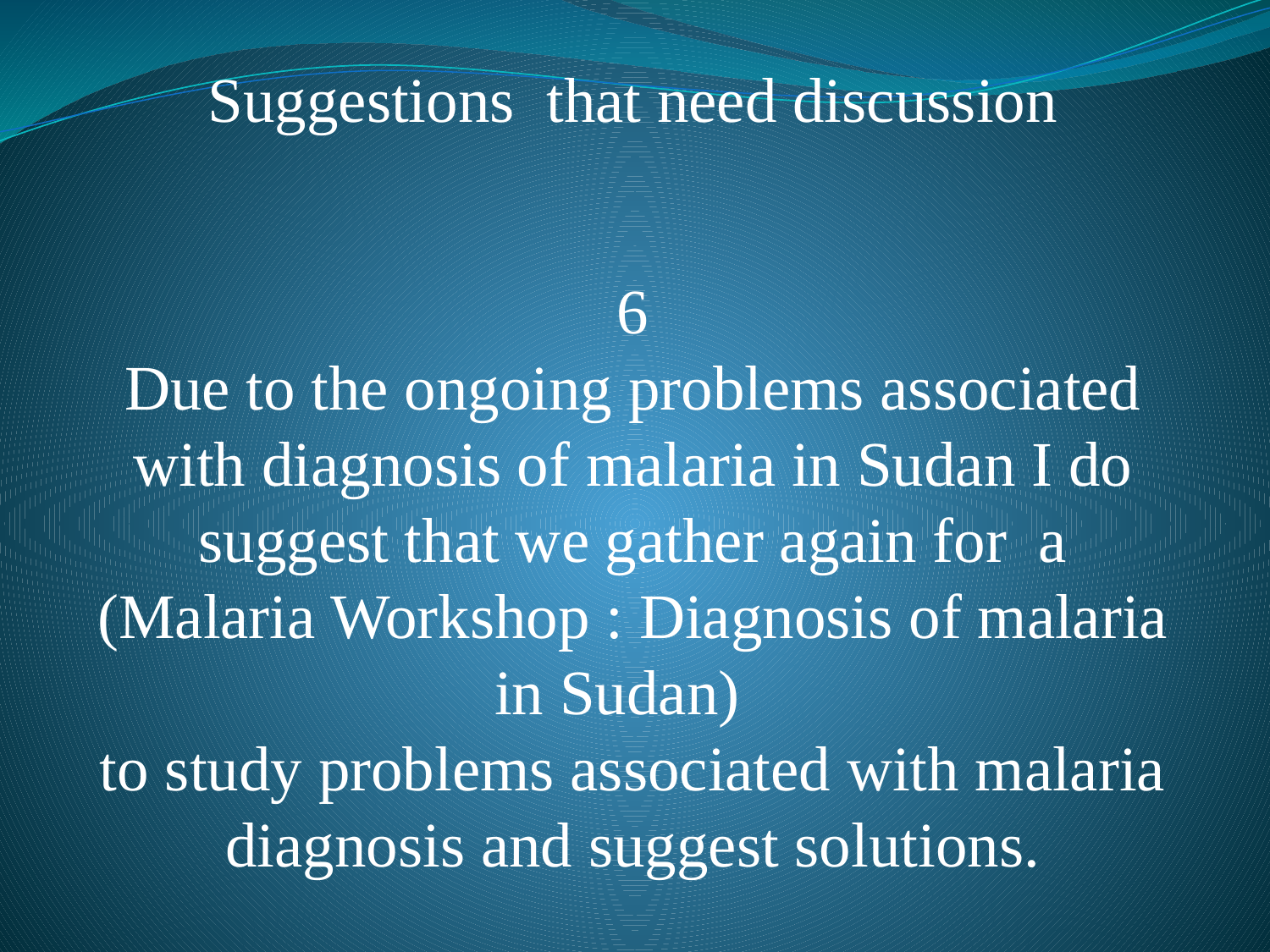

Suggestions  that need discussion
6
Due to the ongoing problems associated with diagnosis of malaria in Sudan I do suggest that we gather again for  a
(Malaria Workshop : Diagnosis of malaria in Sudan)
to study problems associated with malaria diagnosis and suggest solutions.